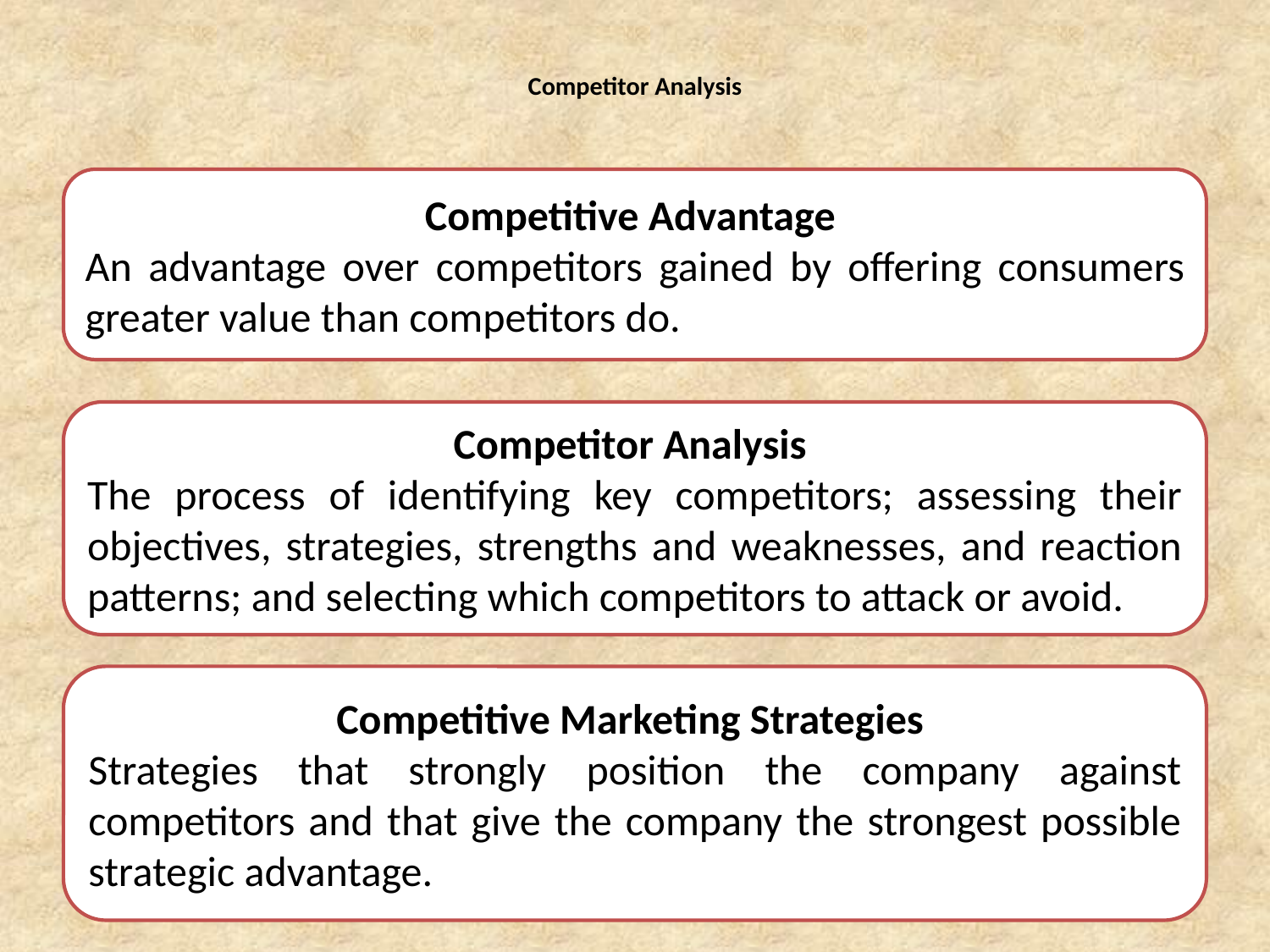

# Competitor Analysis
Competitive Advantage
An advantage over competitors gained by offering consumers greater value than competitors do.
Competitor Analysis
The process of identifying key competitors; assessing their objectives, strategies, strengths and weaknesses, and reaction patterns; and selecting which competitors to attack or avoid.
Competitive Marketing Strategies
Strategies that strongly position the company against competitors and that give the company the strongest possible strategic advantage.